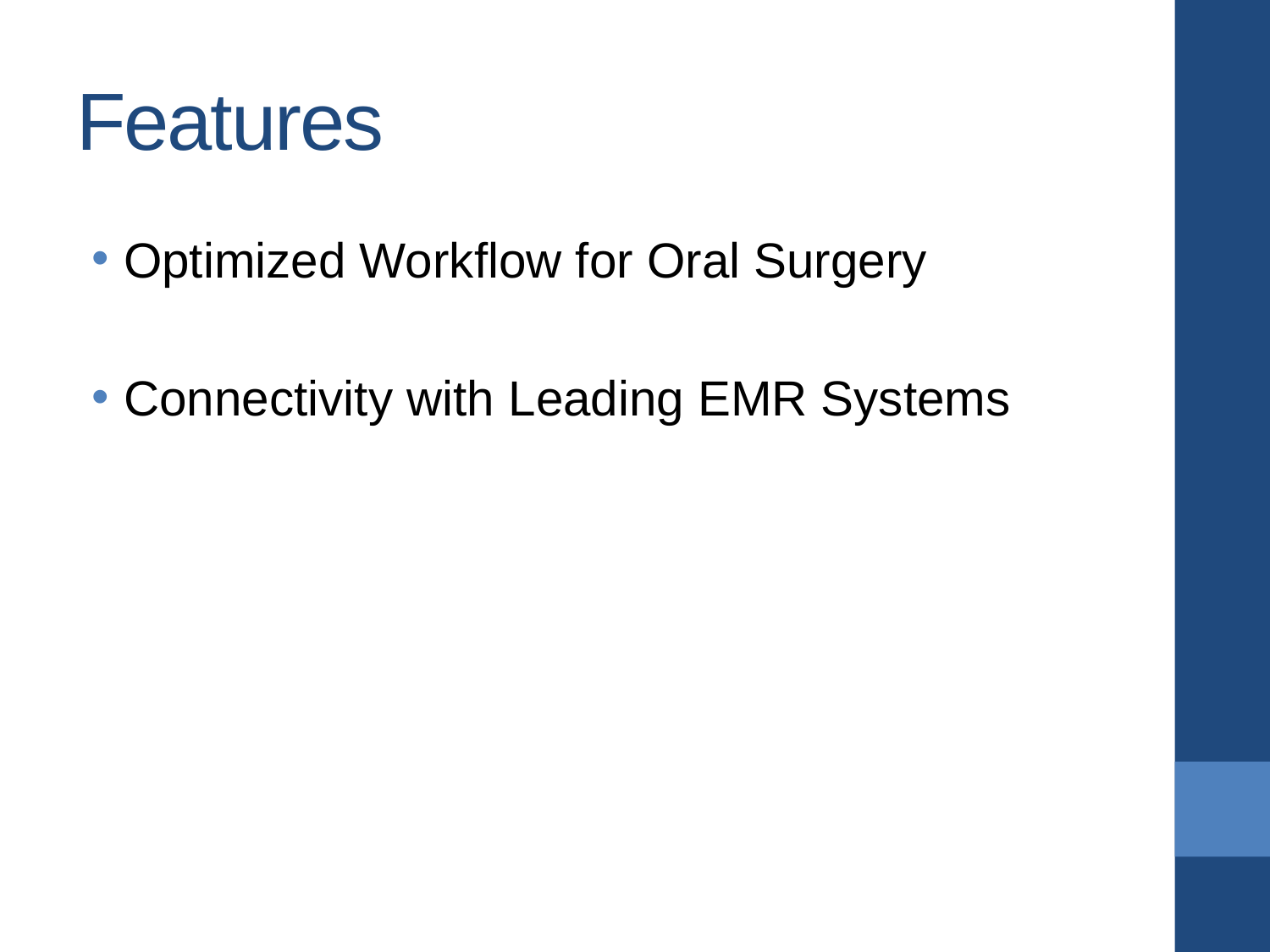

# Features
Optimized Workflow for Oral Surgery

Connectivity with Leading EMR Systems